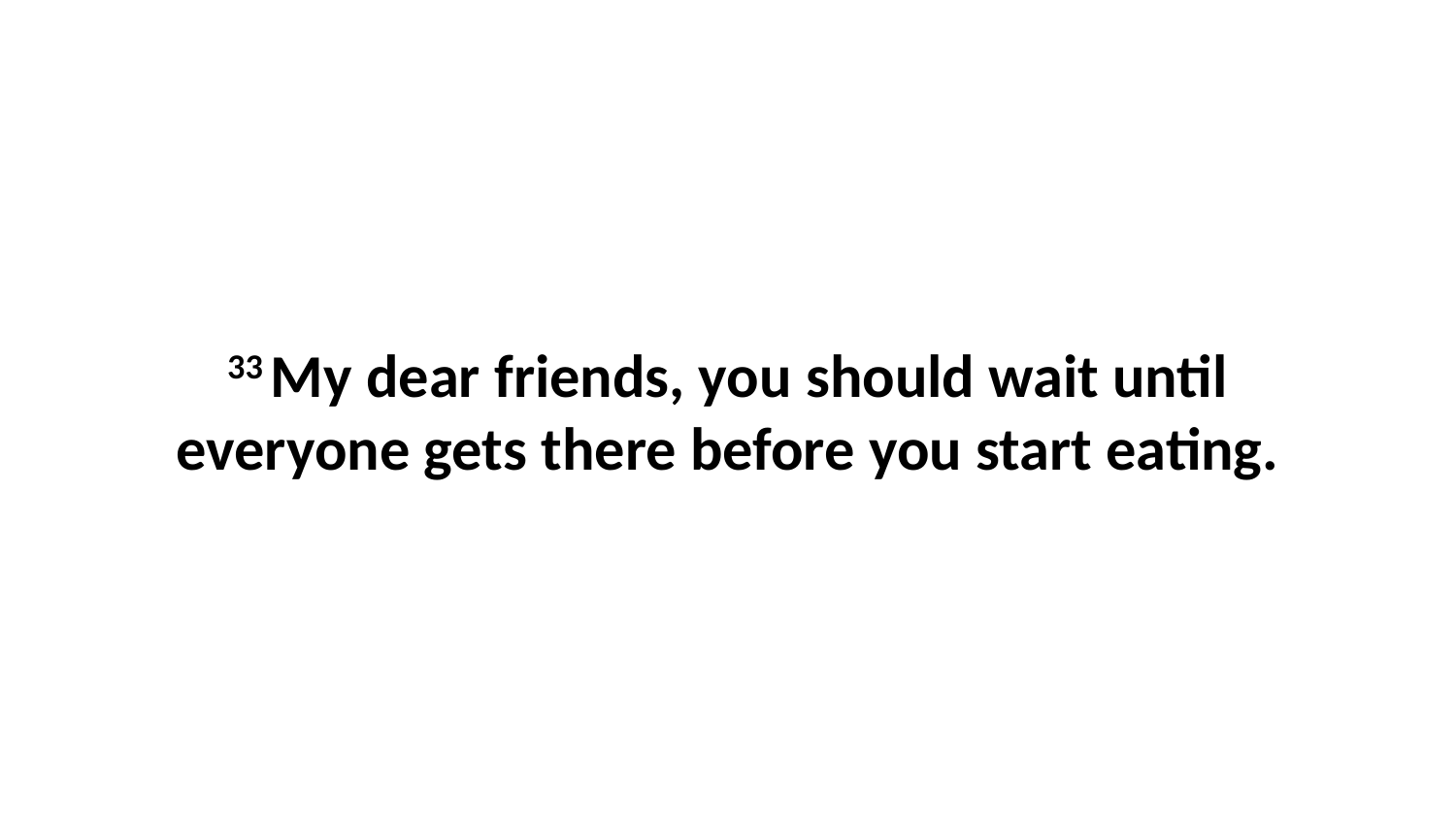

33 My dear friends, you should wait until everyone gets there before you start eating.